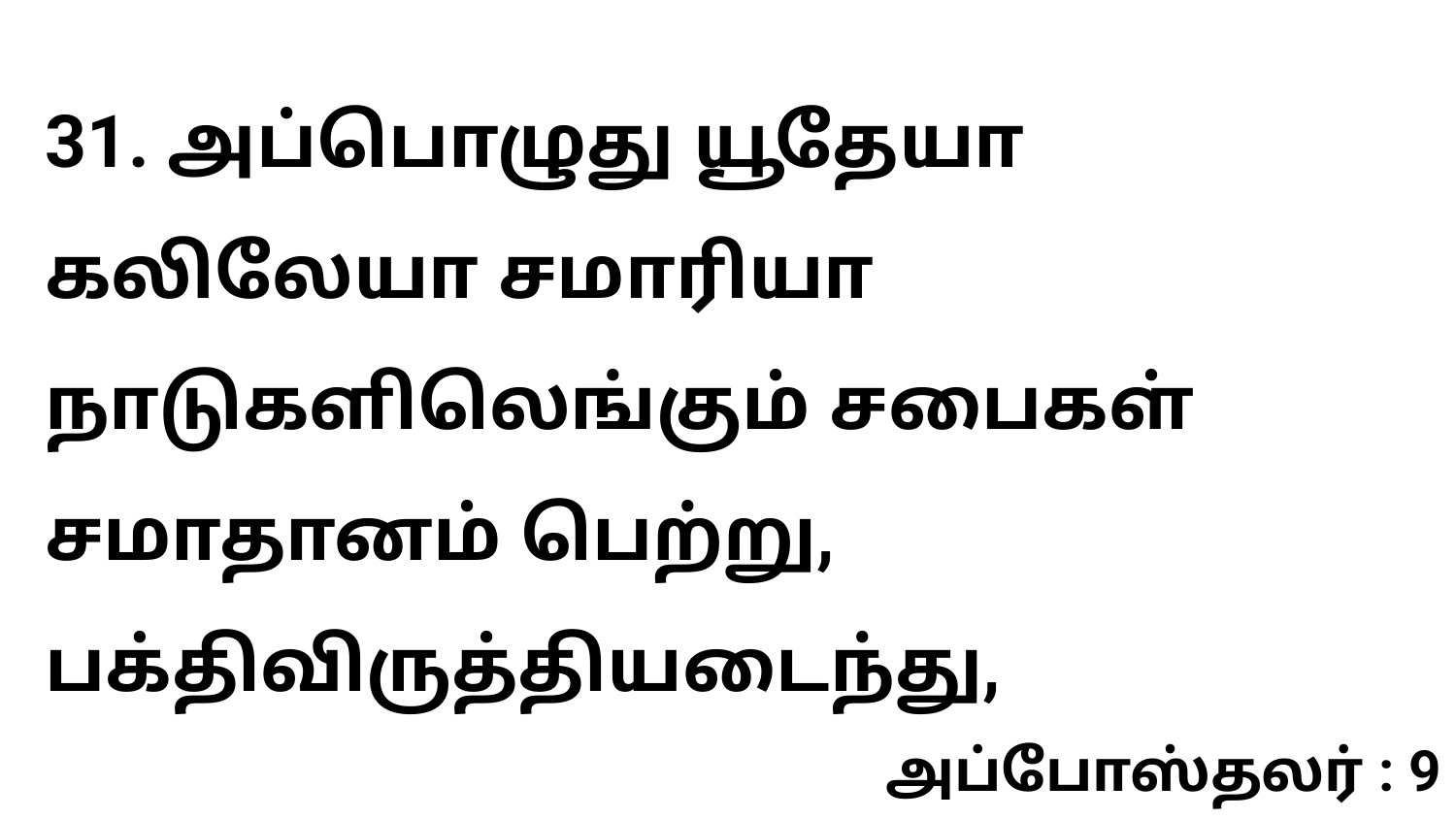

31. அப்பொழுது யூதேயா கலிலேயா சமாரியா நாடுகளிலெங்கும் சபைகள் சமாதானம் பெற்று, பக்திவிருத்தியடைந்து,
அப்போஸ்தலர் : 9